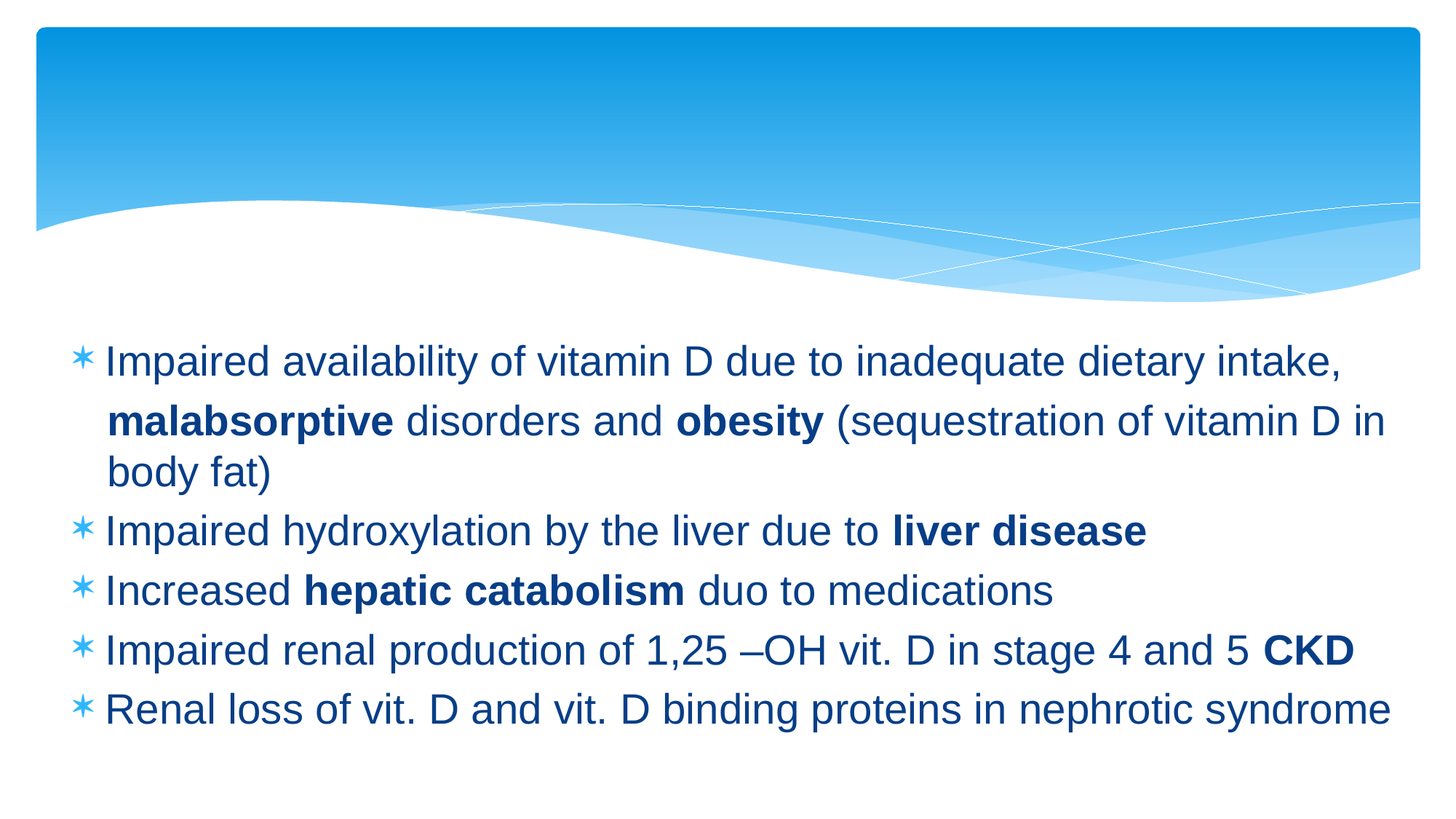

Impaired availability of vitamin D due to inadequate dietary intake,
malabsorptive disorders and obesity (sequestration of vitamin D in body fat)
Impaired hydroxylation by the liver due to liver disease
Increased hepatic catabolism duo to medications
Impaired renal production of 1,25 –OH vit. D in stage 4 and 5 CKD
Renal loss of vit. D and vit. D binding proteins in nephrotic syndrome